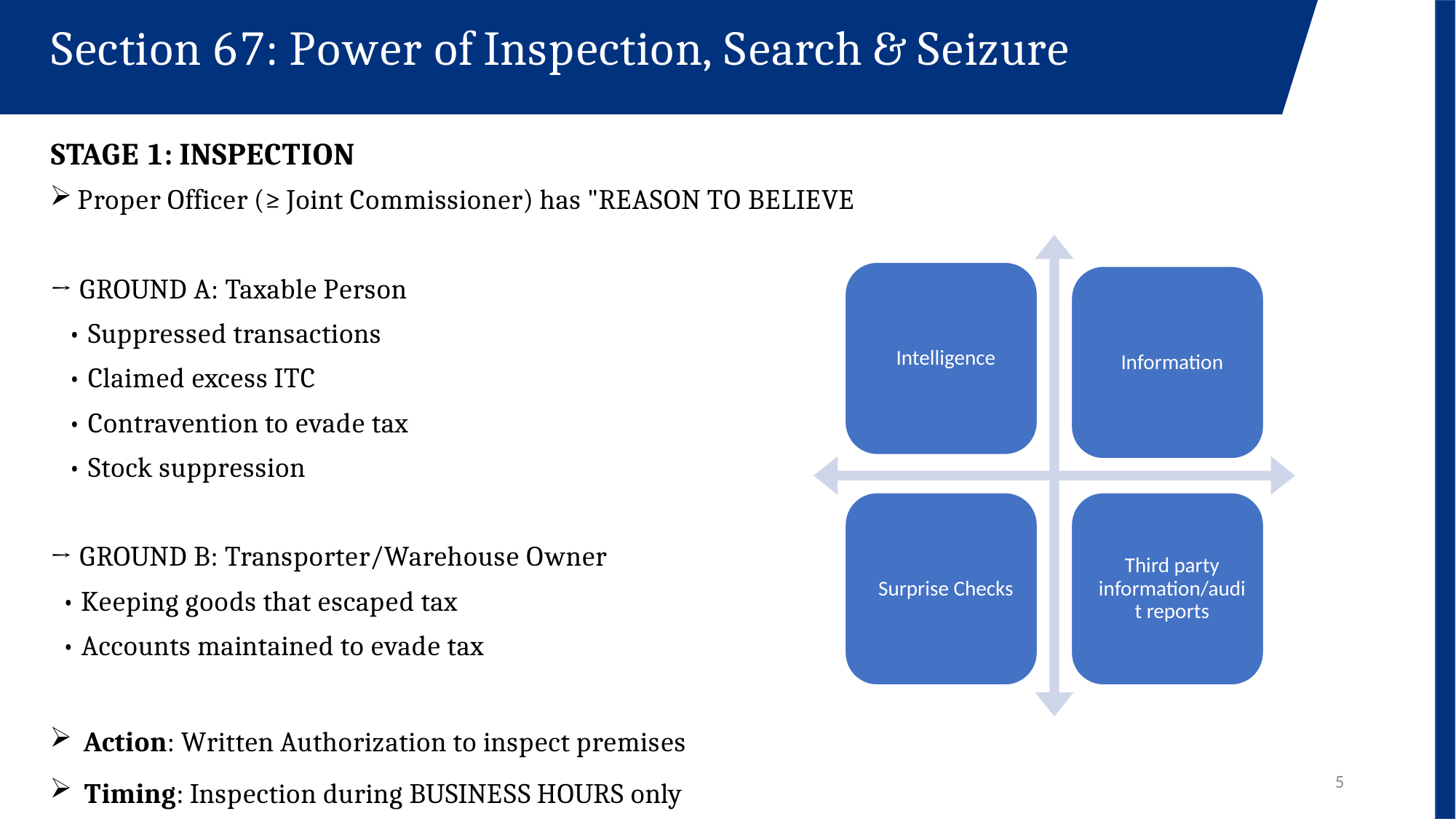

Section 67: Power of Inspection, Search & Seizure

STAGE 1: INSPECTION
Proper Officer (≥ Joint Commissioner) has "REASON TO BELIEVE

→ GROUND A: Taxable Person
   • Suppressed transactions
   • Claimed excess ITC
   • Contravention to evade tax
   • Stock suppression

→ GROUND B: Transporter/Warehouse Owner
  • Keeping goods that escaped tax
  • Accounts maintained to evade tax

 Action: Written Authorization to inspect premises
 Timing: Inspection during BUSINESS HOURS only

Intelligence
Information
Surprise Checks
Third party information/audit reports
5